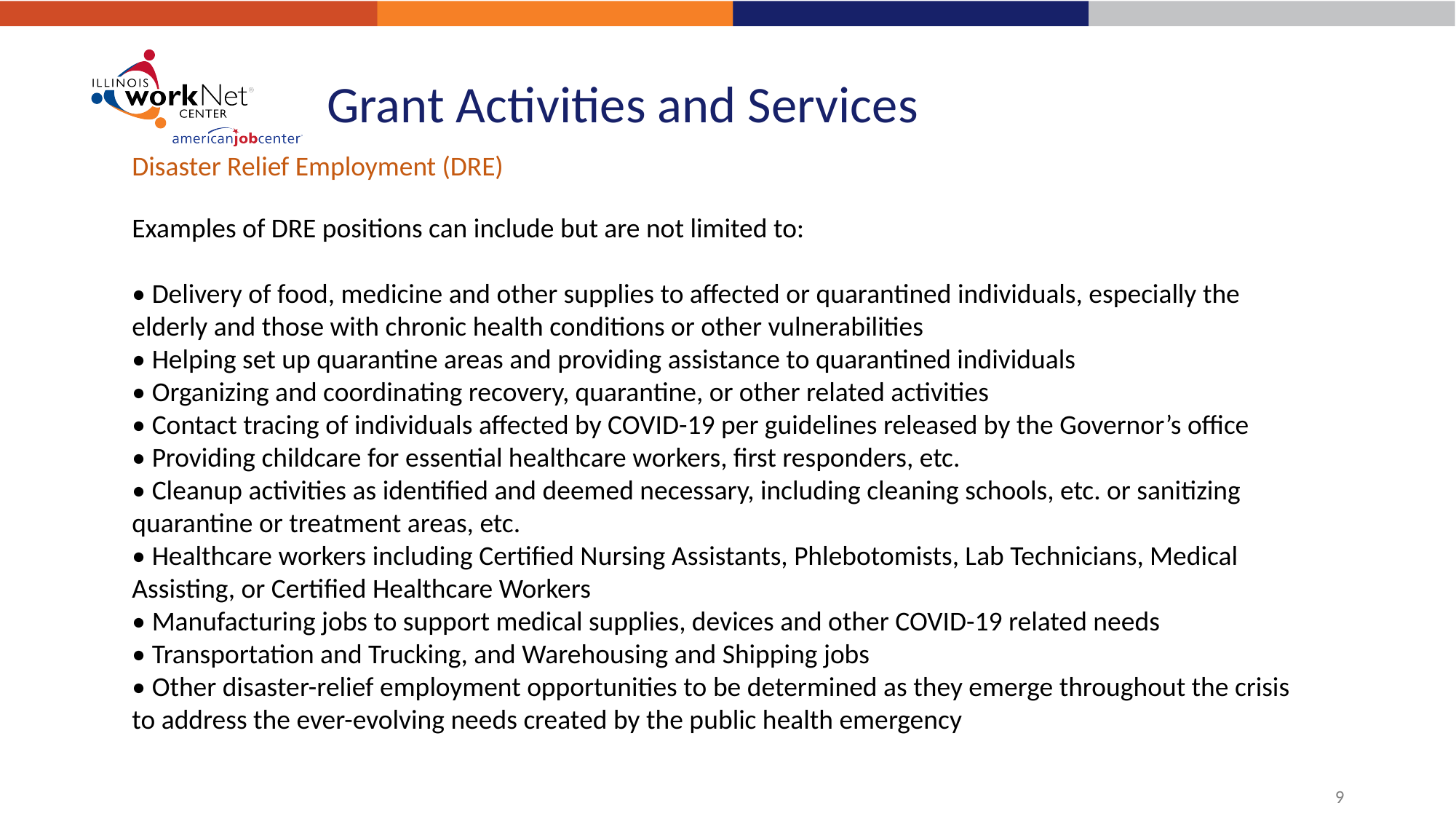

# Grant Activities and Services
Disaster Relief Employment (DRE)

Examples of DRE positions can include but are not limited to:

• Delivery of food, medicine and other supplies to affected or quarantined individuals, especially the      elderly and those with chronic health conditions or other vulnerabilities
• Helping set up quarantine areas and providing assistance to quarantined individuals
• Organizing and coordinating recovery, quarantine, or other related activities
• Contact tracing of individuals affected by COVID-19 per guidelines released by the Governor’s office
• Providing childcare for essential healthcare workers, first responders, etc.
• Cleanup activities as identified and deemed necessary, including cleaning schools, etc. or sanitizing quarantine or treatment areas, etc.
• Healthcare workers including Certified Nursing Assistants, Phlebotomists, Lab Technicians, Medical Assisting, or Certified Healthcare Workers
• Manufacturing jobs to support medical supplies, devices and other COVID-19 related needs
• Transportation and Trucking, and Warehousing and Shipping jobs
• Other disaster-relief employment opportunities to be determined as they emerge throughout the crisis to address the ever-evolving needs created by the public health emergency
9